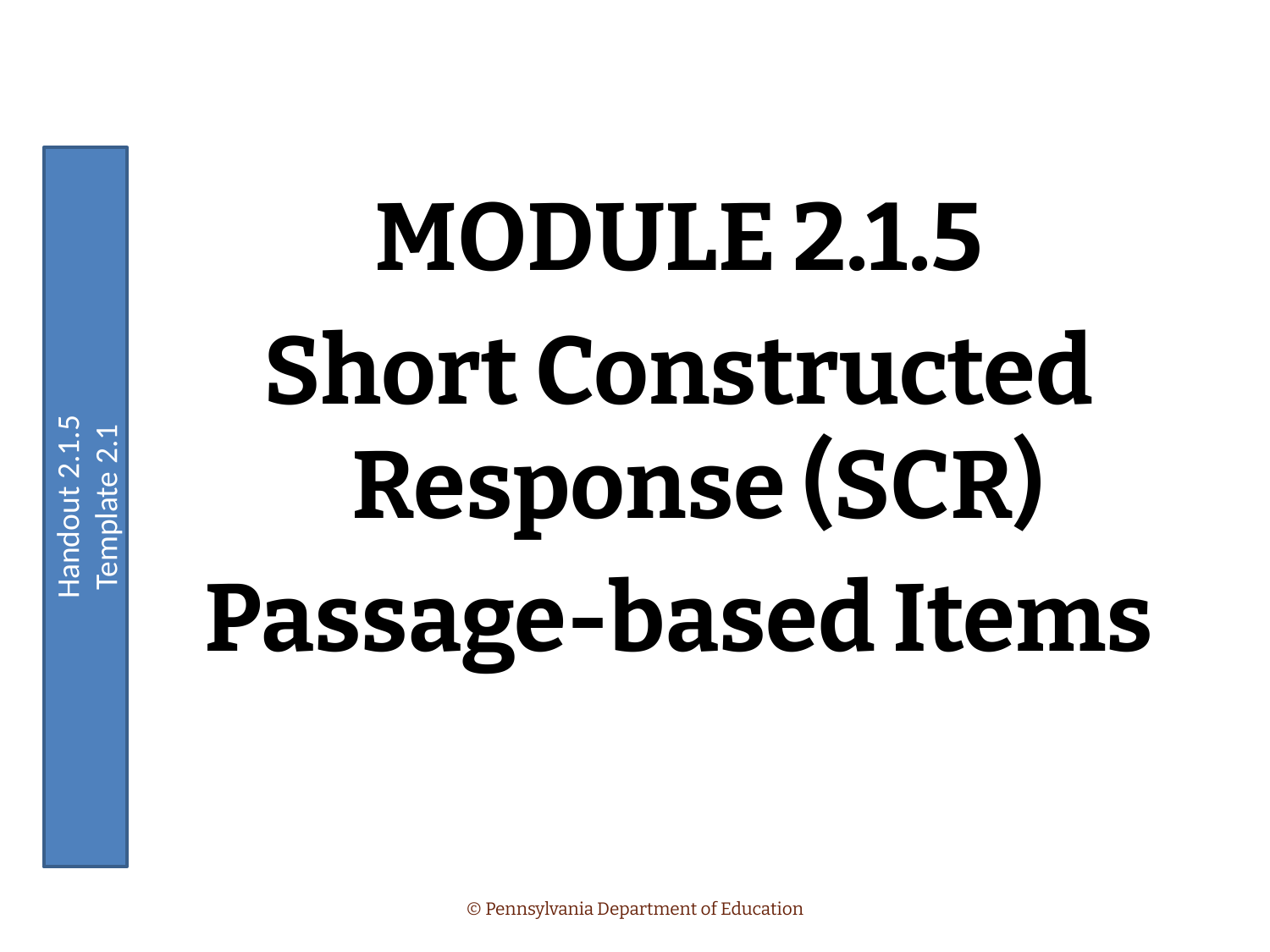

Handout 2.1.5
Template 2.1
MODULE 2.1.5
Short Constructed Response (SCR)
Passage-based Items
42
© Pennsylvania Department of Education